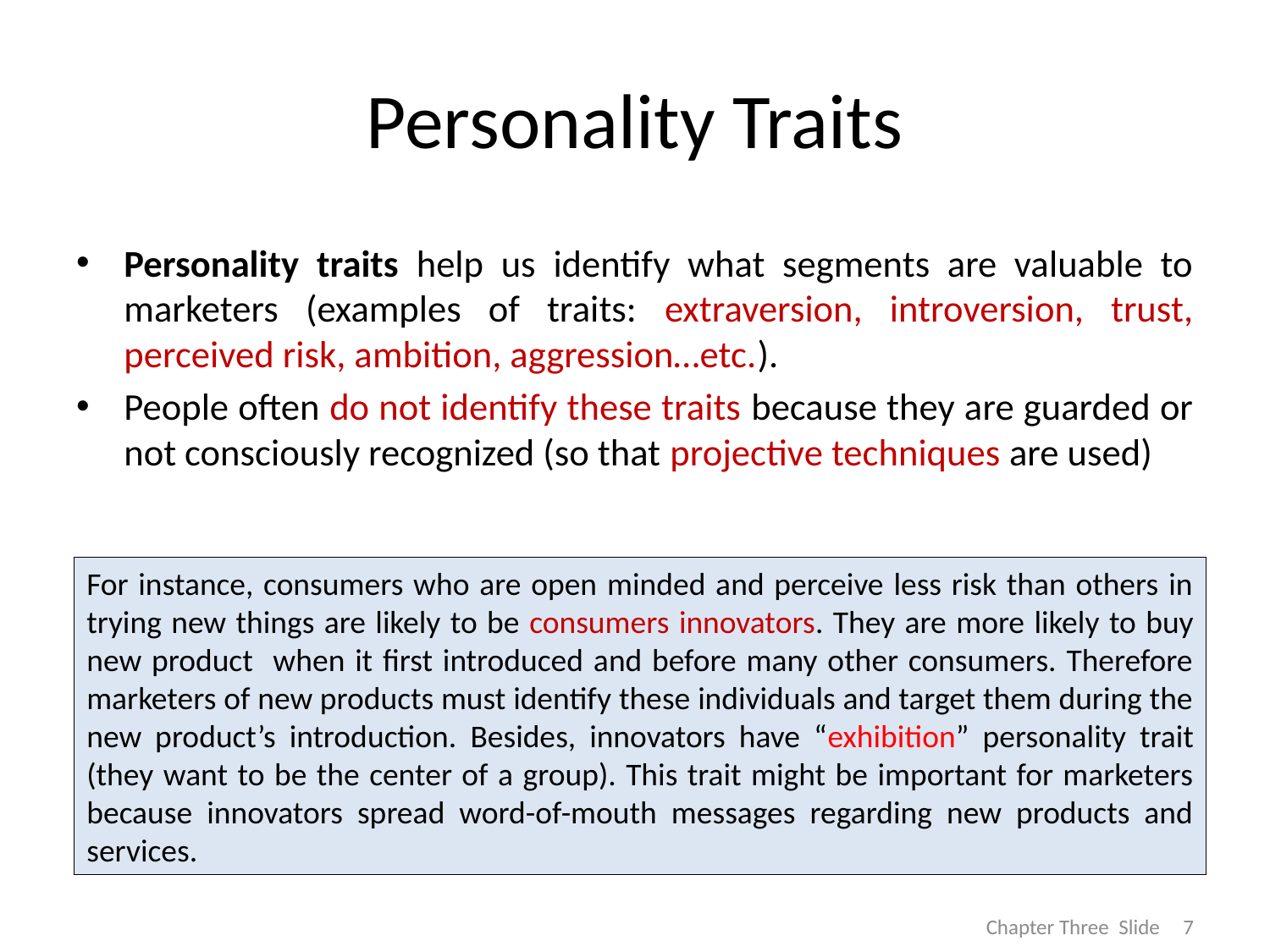

# Personality Traits
Personality traits help us identify what segments are valuable to marketers (examples of traits: extraversion, introversion, trust, perceived risk, ambition, aggression…etc.).
People often do not identify these traits because they are guarded or not consciously recognized (so that projective techniques are used)

For instance, consumers who are open minded and perceive less risk than others in trying new things are likely to be consumers innovators. They are more likely to buy new product  when it first introduced and before many other consumers. Therefore marketers of new products must identify these individuals and target them during the new product’s introduction. Besides, innovators have “exhibition” personality trait (they want to be the center of a group). This trait might be important for marketers because innovators spread word-of-mouth messages regarding new products and services.
7
Chapter Three  Slide